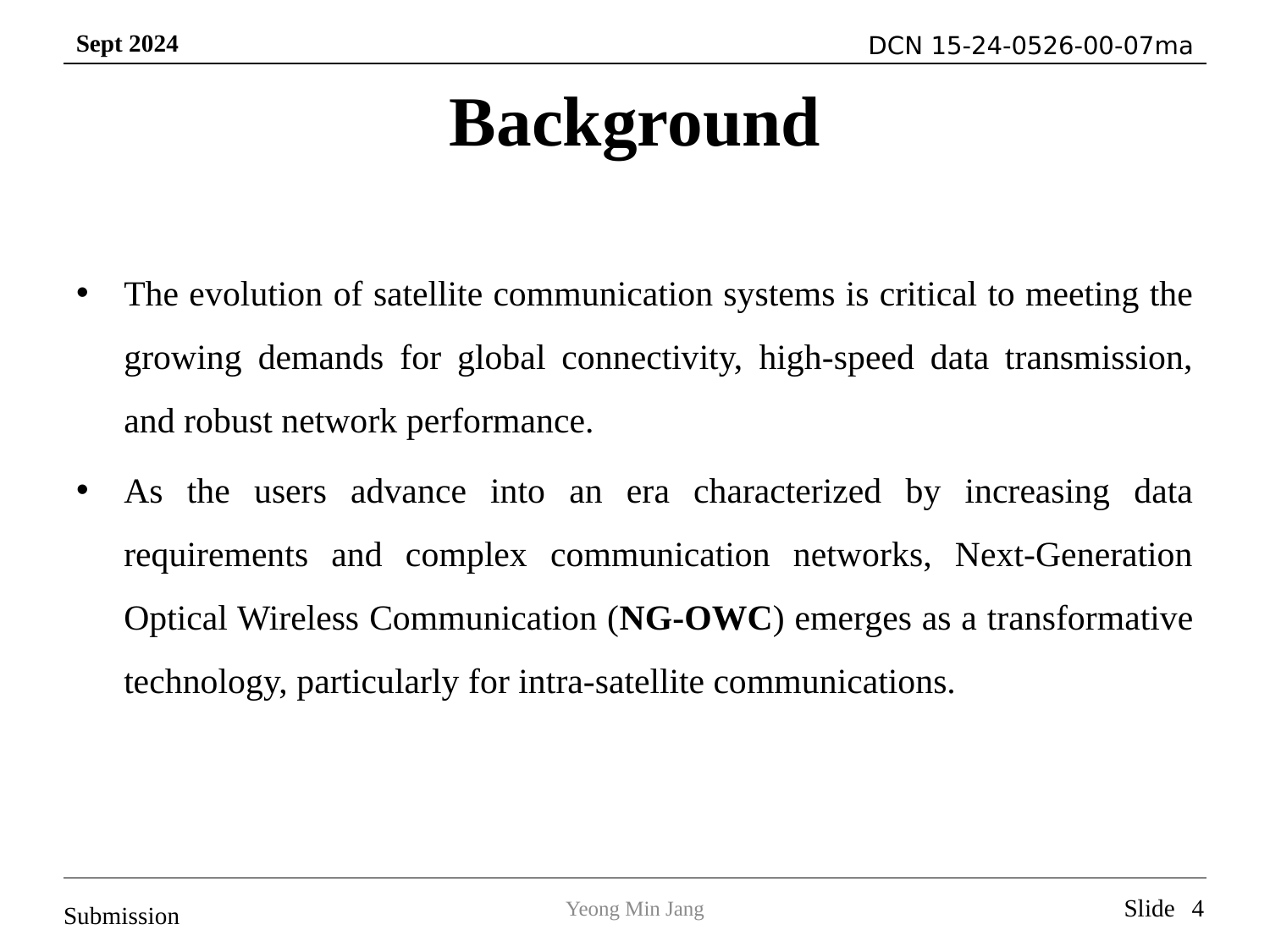

# Background
The evolution of satellite communication systems is critical to meeting the growing demands for global connectivity, high-speed data transmission, and robust network performance.
As the users advance into an era characterized by increasing data requirements and complex communication networks, Next-Generation Optical Wireless Communication (NG-OWC) emerges as a transformative technology, particularly for intra-satellite communications.